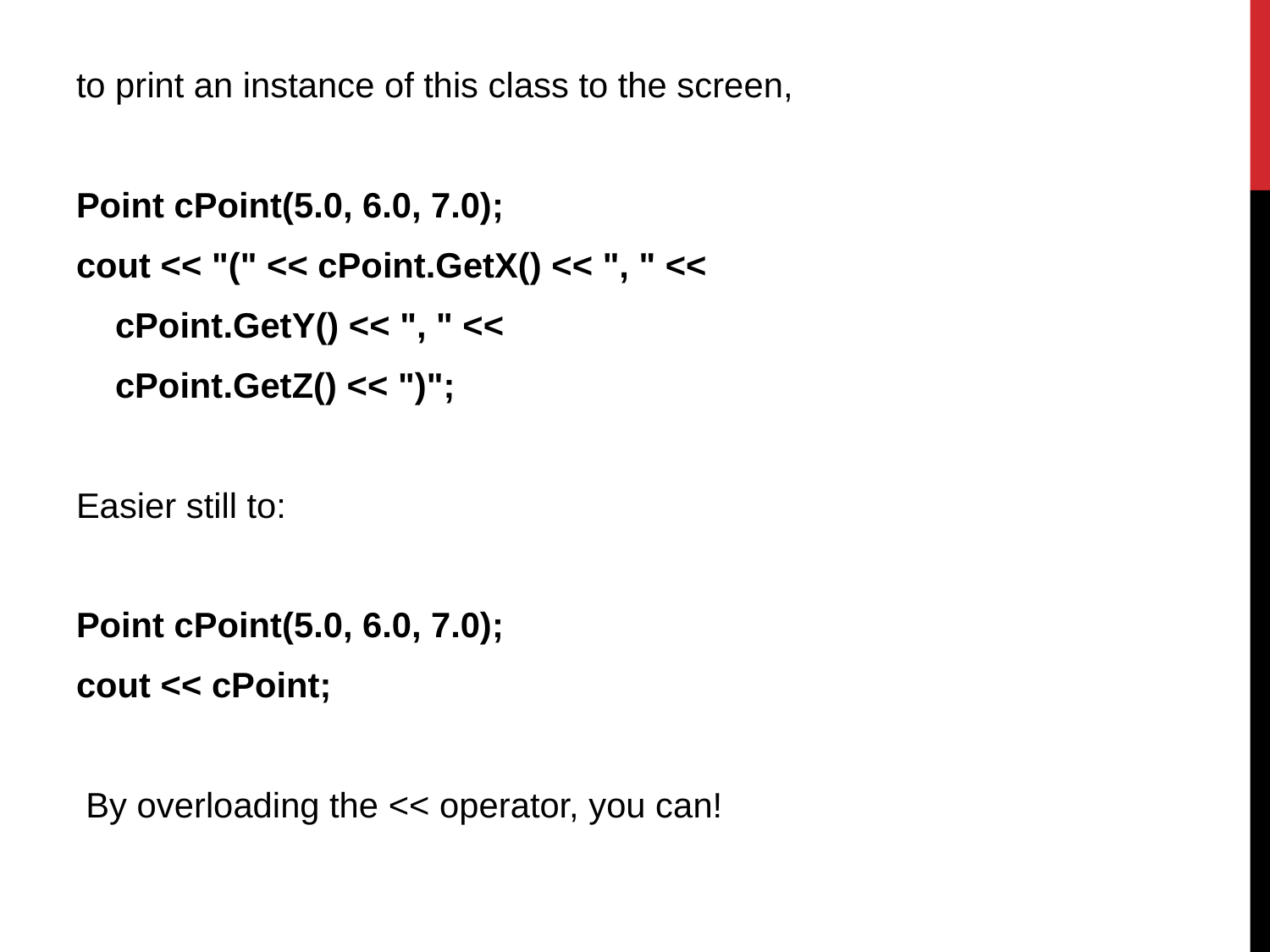

to print an instance of this class to the screen,

Point cPoint(5.0, 6.0, 7.0);
cout << "(" << cPoint.GetX() << ", " <<
    cPoint.GetY() << ", " <<
    cPoint.GetZ() << ")";

Easier still to:

Point cPoint(5.0, 6.0, 7.0);
cout << cPoint;

 By overloading the << operator, you can!